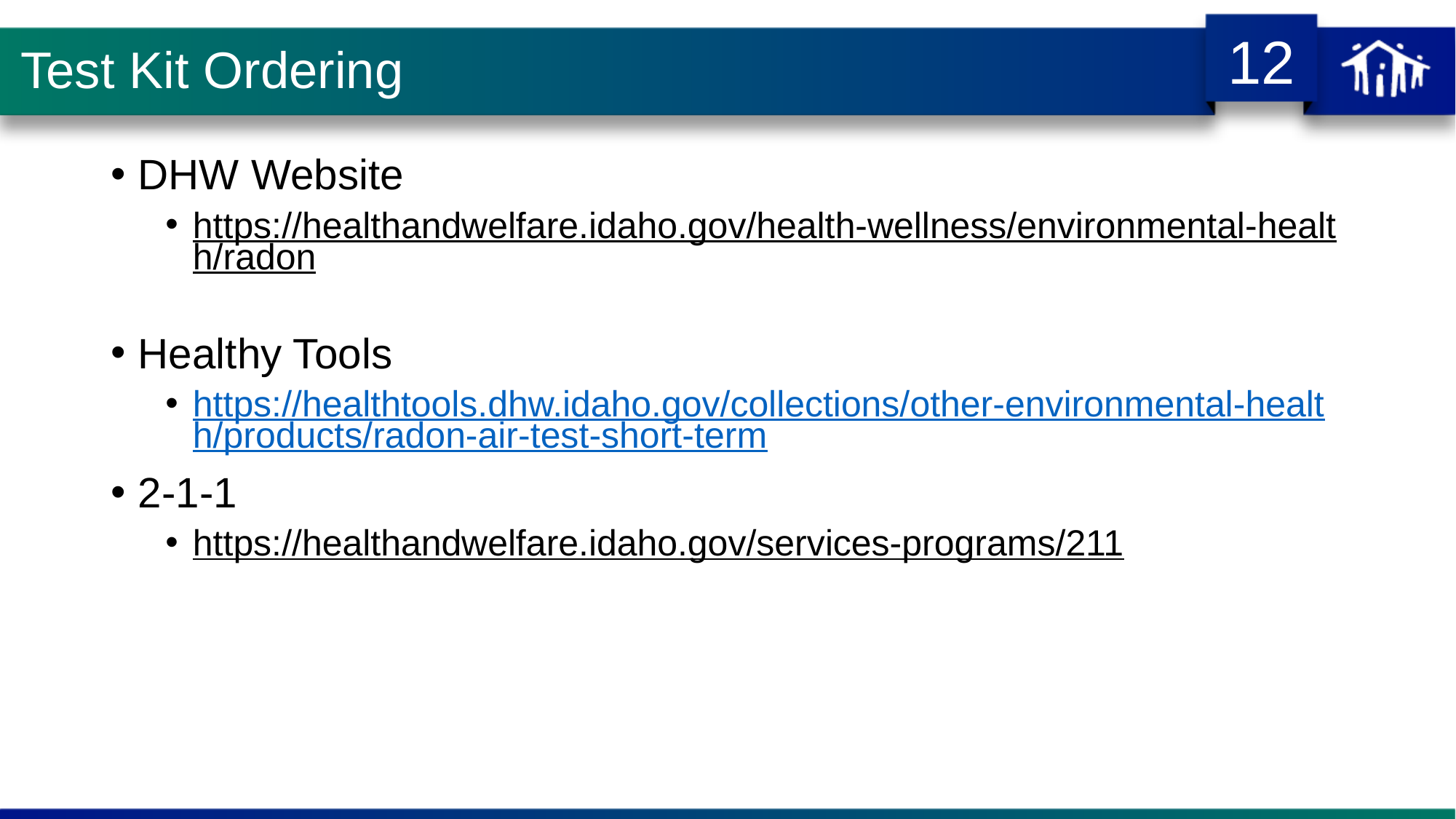

# Test Kit Ordering
DHW Website
https://healthandwelfare.idaho.gov/health-wellness/environmental-health/radon
Healthy Tools
https://healthtools.dhw.idaho.gov/collections/other-environmental-health/products/radon-air-test-short-term
2-1-1
https://healthandwelfare.idaho.gov/services-programs/211